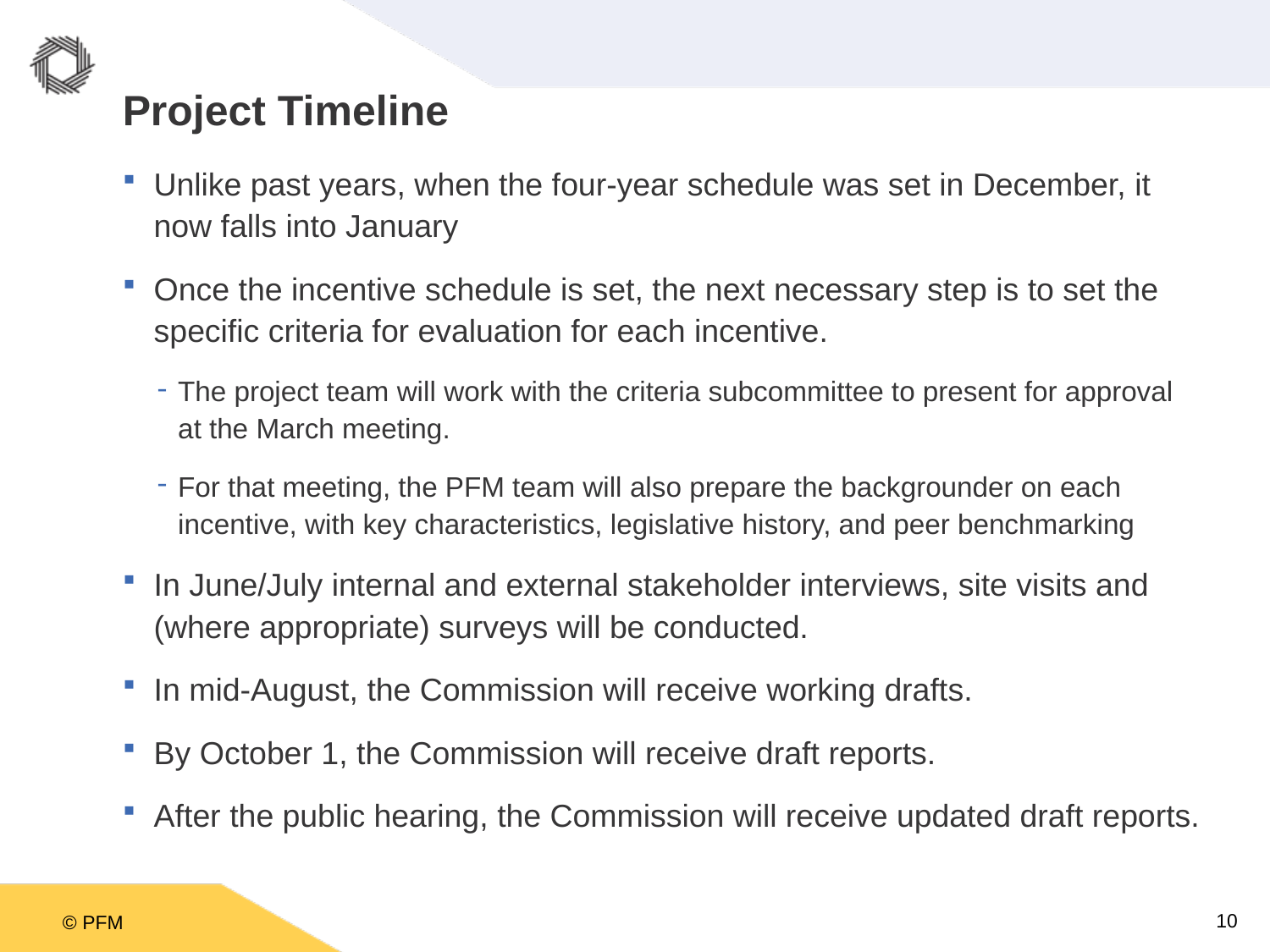

# Project Timeline
Unlike past years, when the four-year schedule was set in December, it now falls into January
Once the incentive schedule is set, the next necessary step is to set the specific criteria for evaluation for each incentive.
The project team will work with the criteria subcommittee to present for approval at the March meeting.
For that meeting, the PFM team will also prepare the backgrounder on each incentive, with key characteristics, legislative history, and peer benchmarking
In June/July internal and external stakeholder interviews, site visits and (where appropriate) surveys will be conducted.
In mid-August, the Commission will receive working drafts.
By October 1, the Commission will receive draft reports.
After the public hearing, the Commission will receive updated draft reports.